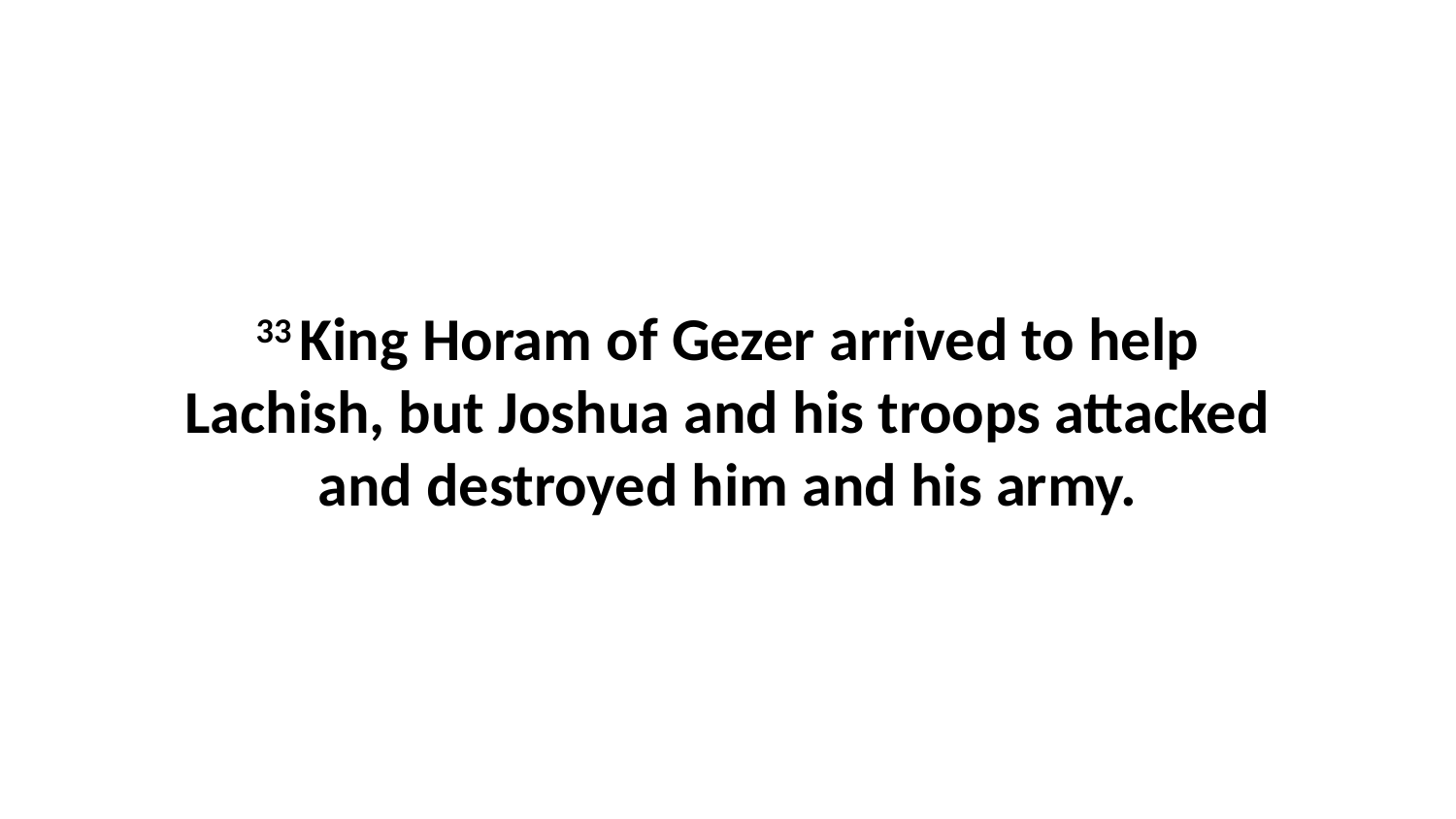

33 King Horam of Gezer arrived to help Lachish, but Joshua and his troops attacked and destroyed him and his army.